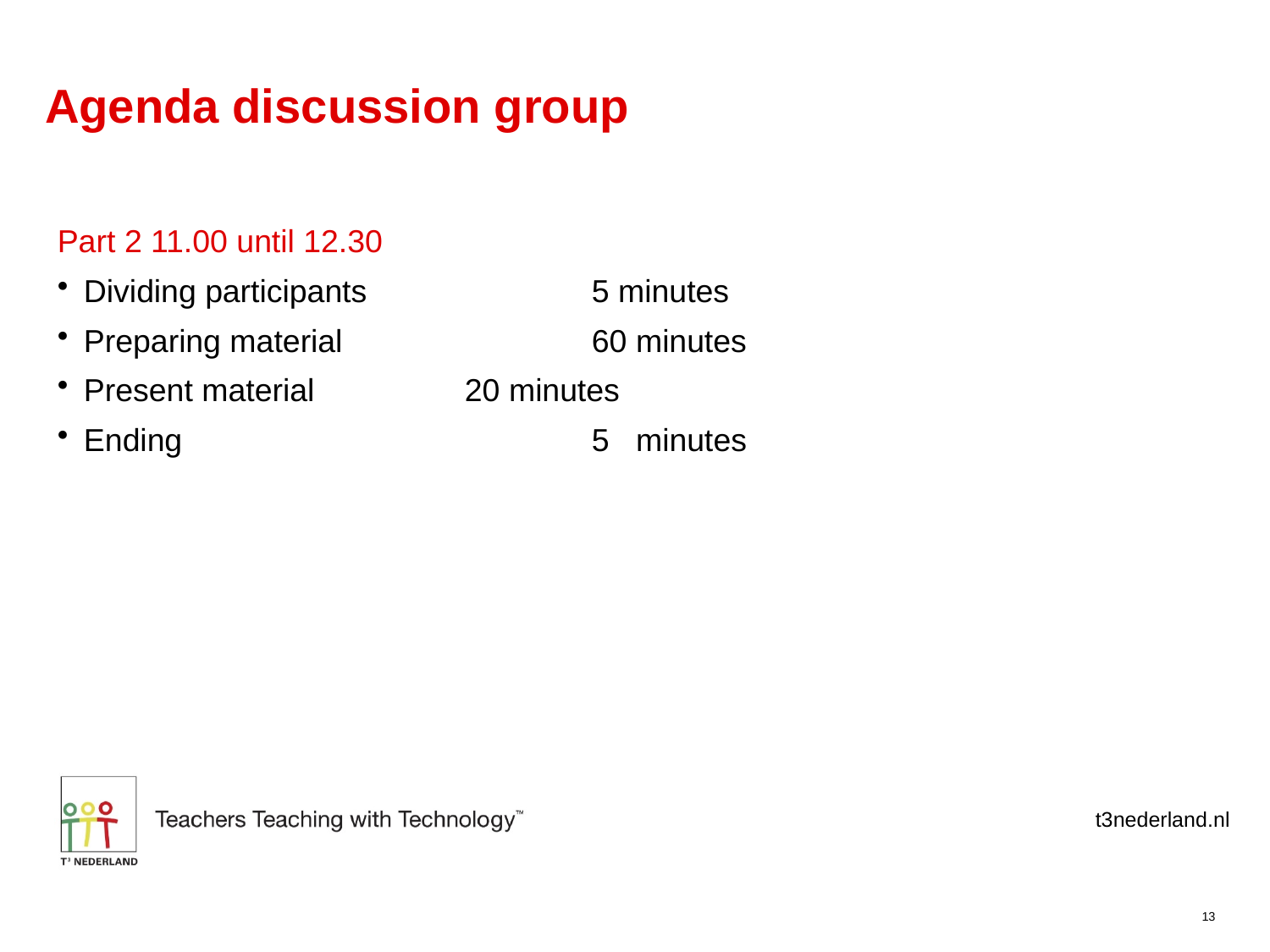

# Agenda discussion group

Part 2 11.00 until 12.30
Dividing participants 		5 minutes
Preparing material	 	60 minutes
Present material 		20 minutes
Ending				5   minutes

13